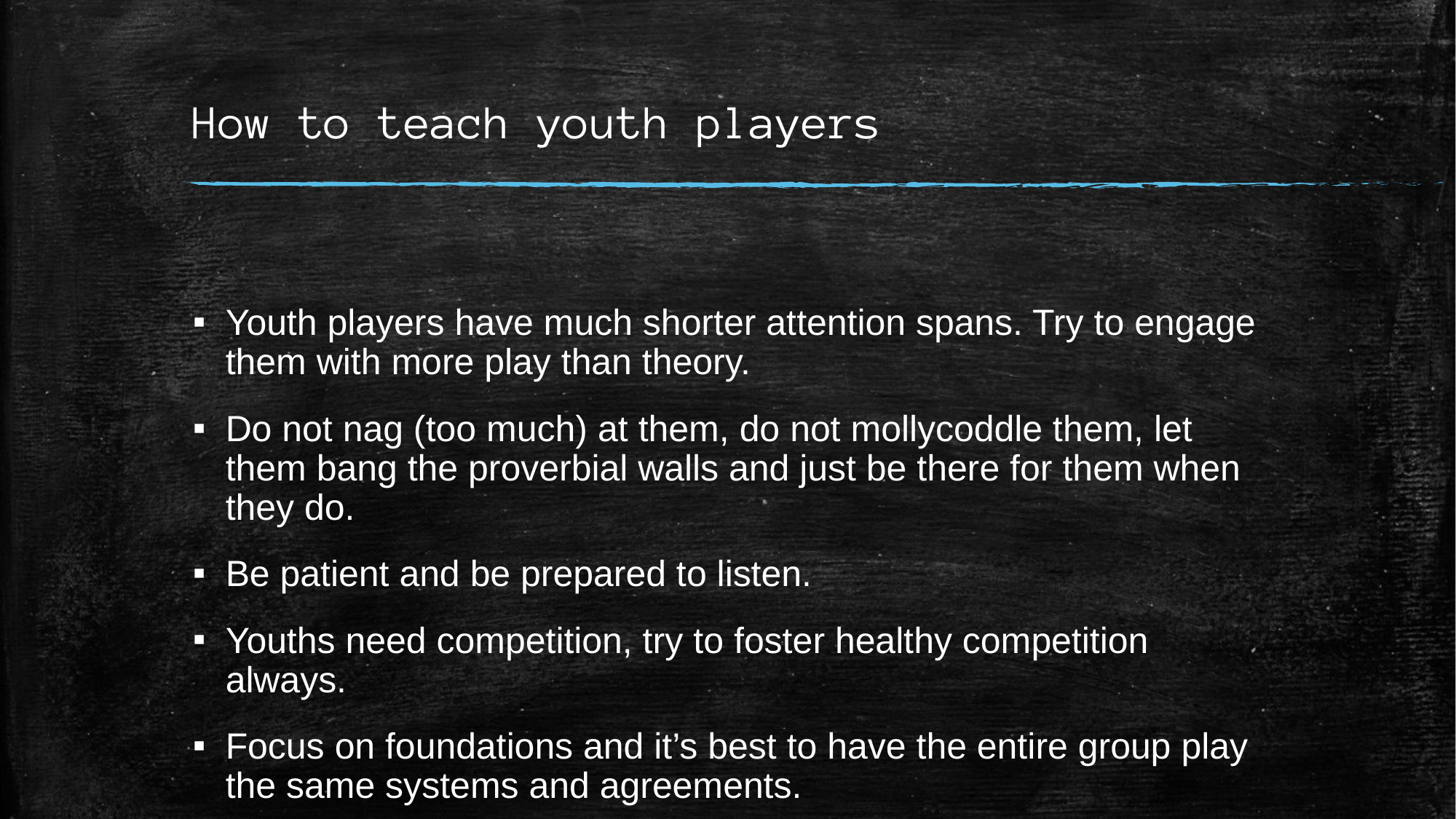

# How to teach youth players

Youth players have much shorter attention spans. Try to engage them with more play than theory.
Do not nag (too much) at them, do not mollycoddle them, let them bang the proverbial walls and just be there for them when they do.
Be patient and be prepared to listen.
Youths need competition, try to foster healthy competition always.
Focus on foundations and it’s best to have the entire group play the same systems and agreements.